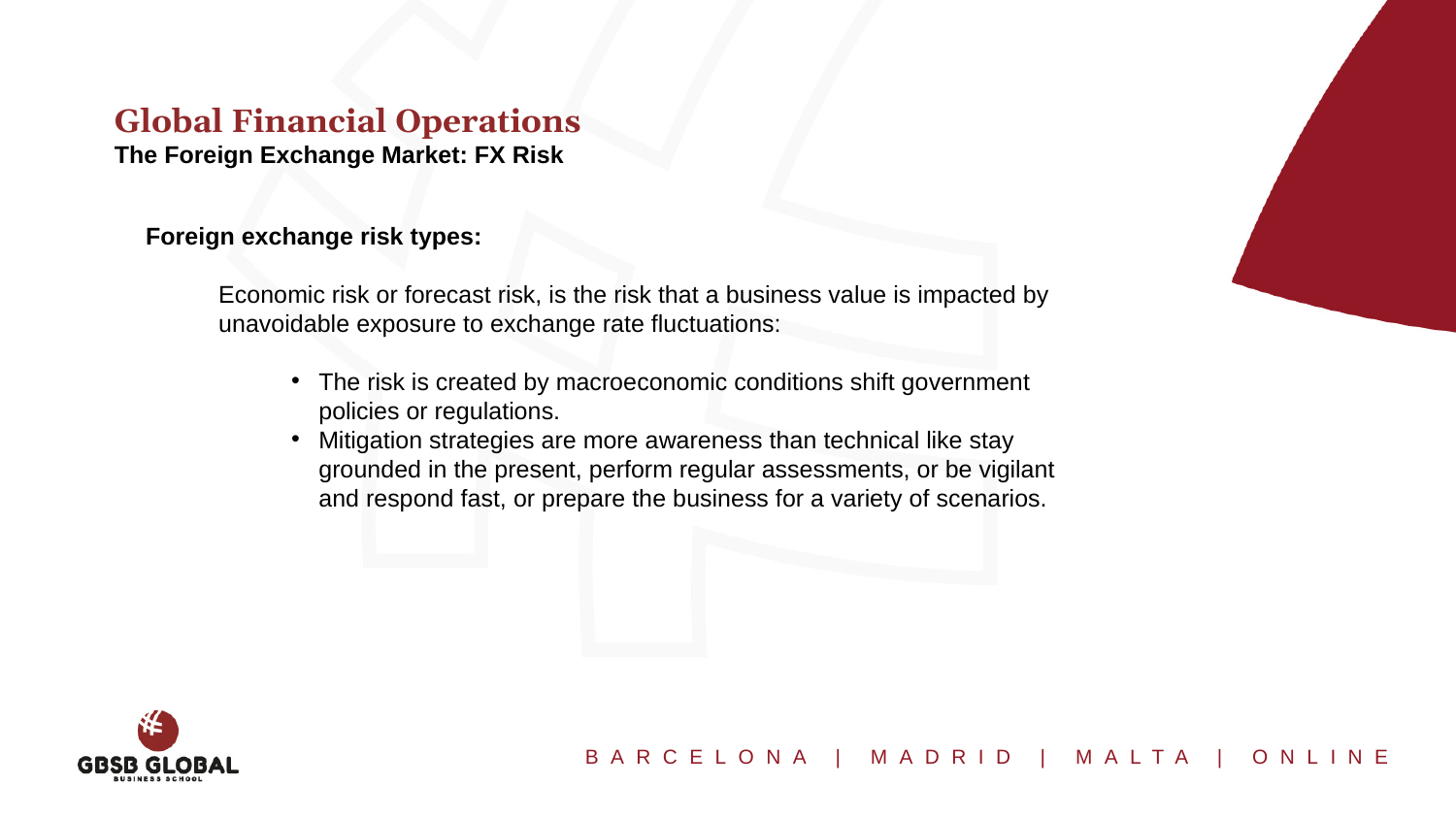

Global Financial Operations
The Foreign Exchange Market: FX Risk
Foreign exchange risk types:

Economic risk or forecast risk, is the risk that a business value is impacted by unavoidable exposure to exchange rate fluctuations:

The risk is created by macroeconomic conditions shift government policies or regulations.
Mitigation strategies are more awareness than technical like stay grounded in the present, perform regular assessments, or be vigilant and respond fast, or prepare the business for a variety of scenarios.